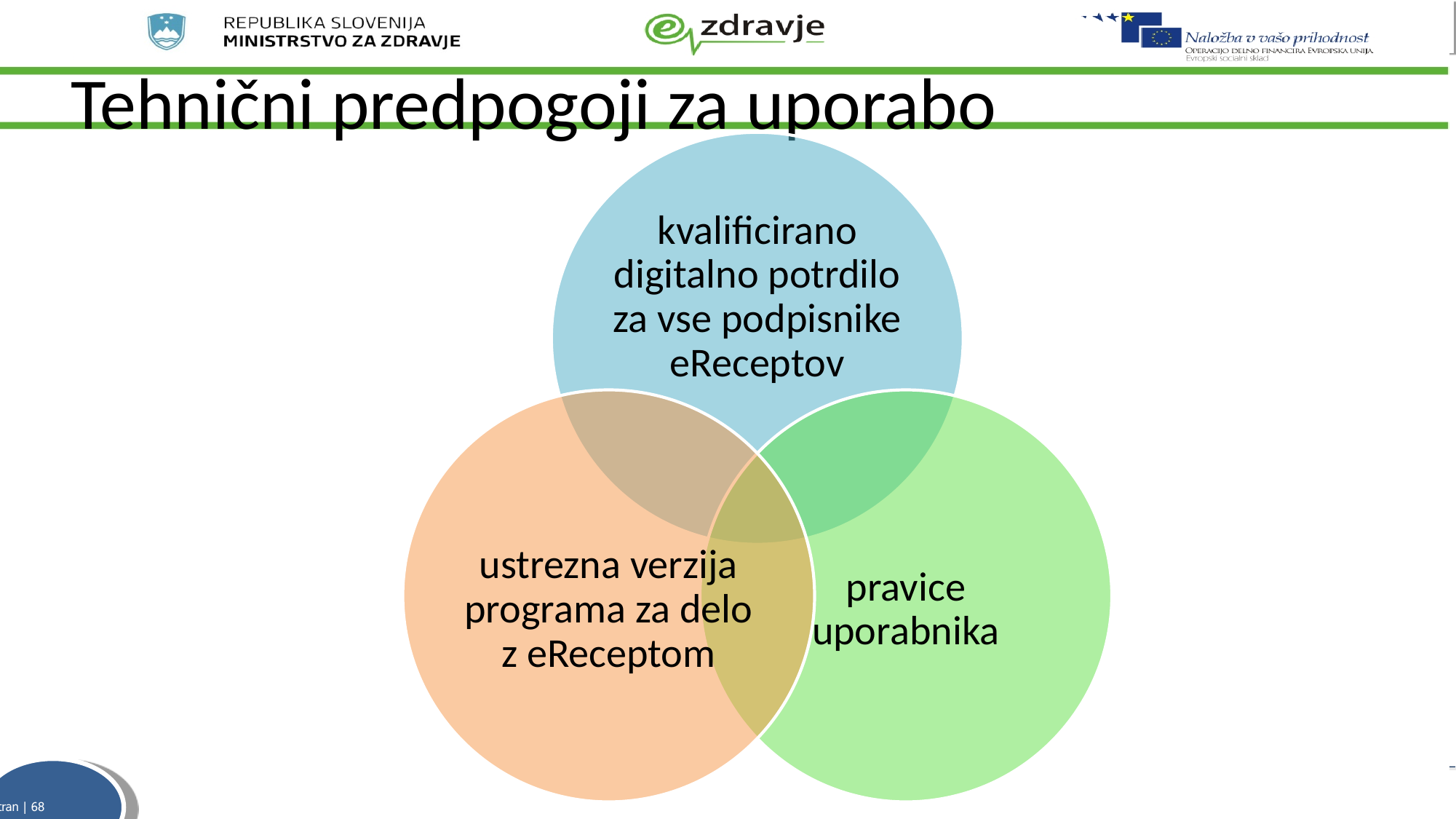

# Tehnični predpogoji za uporabo
kvalificirano digitalno potrdilo za vse podpisnike eReceptov
pravice uporabnika
ustrezna verzija programa za delo z eReceptom